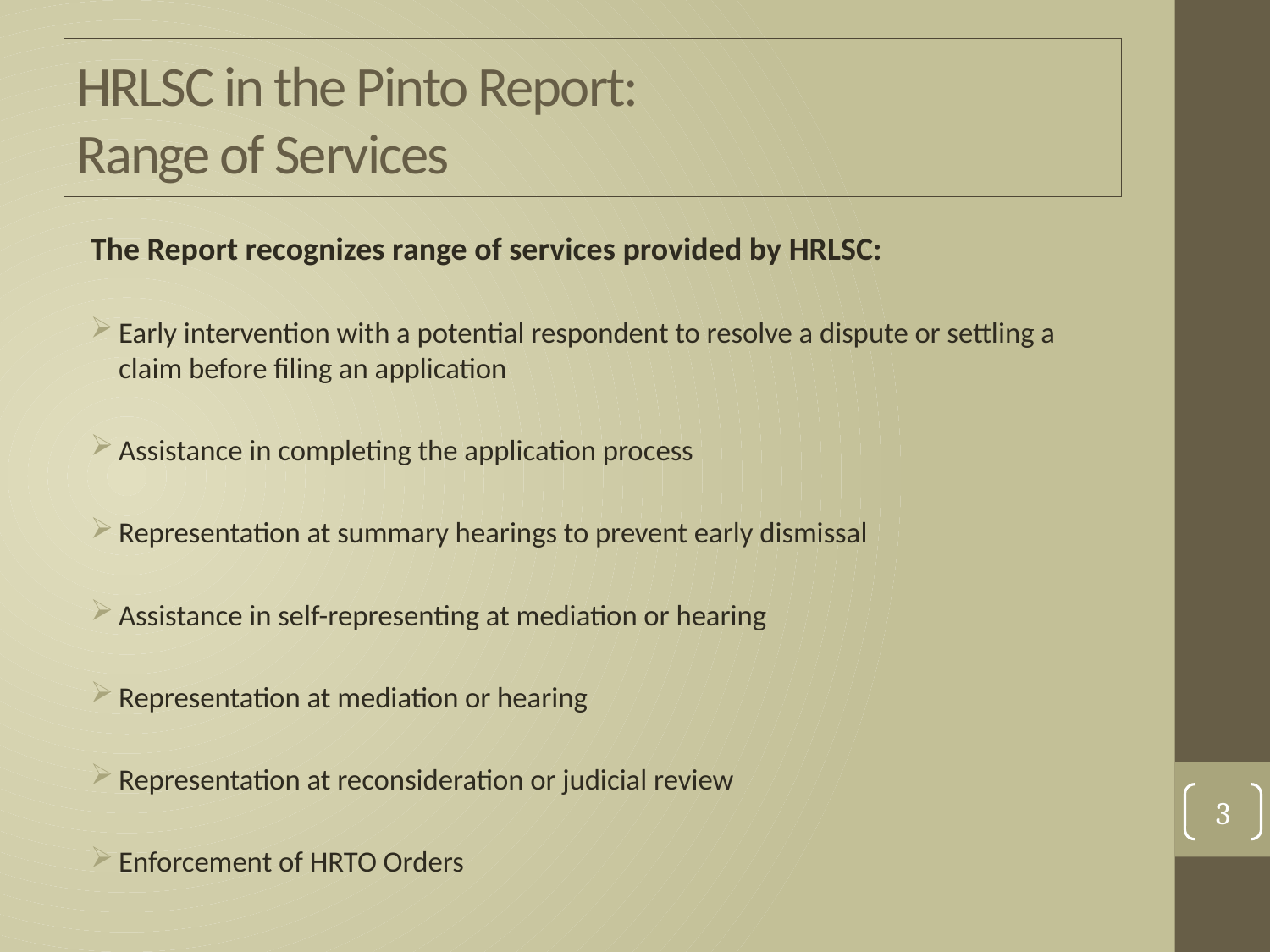

# HRLSC in the Pinto Report: Range of Services
The Report recognizes range of services provided by HRLSC:

Early intervention with a potential respondent to resolve a dispute or settling a claim before filing an application

Assistance in completing the application process

Representation at summary hearings to prevent early dismissal

Assistance in self-representing at mediation or hearing

Representation at mediation or hearing

Representation at reconsideration or judicial review

Enforcement of HRTO Orders
3